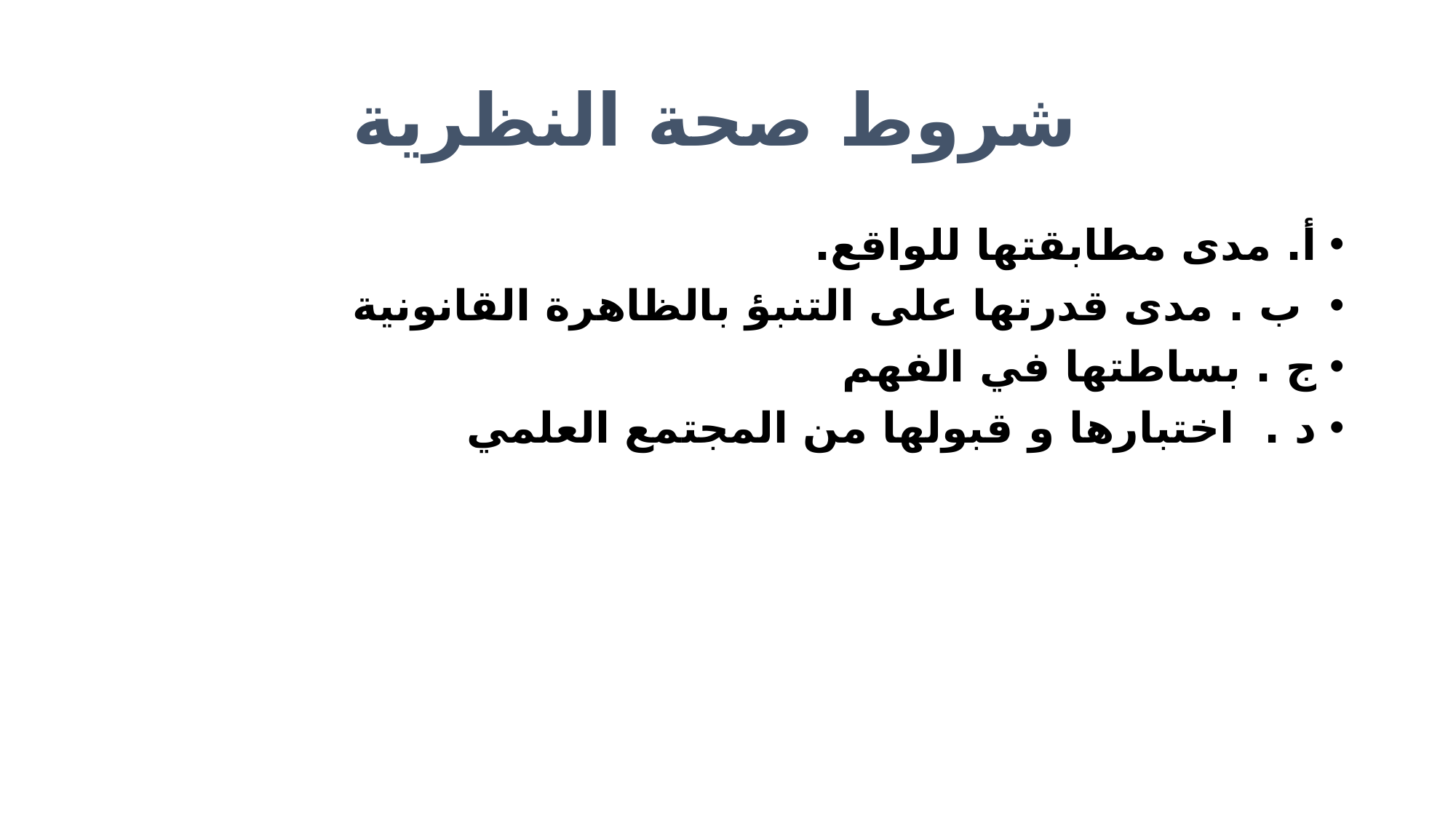

# شروط صحة النظرية
أ. مدى مطابقتها للواقع.
 ب . مدى قدرتها على التنبؤ بالظاهرة القانونية
‌ج . بساطتها في الفهم
‌د .  اختبارها و قبولها من المجتمع العلمي